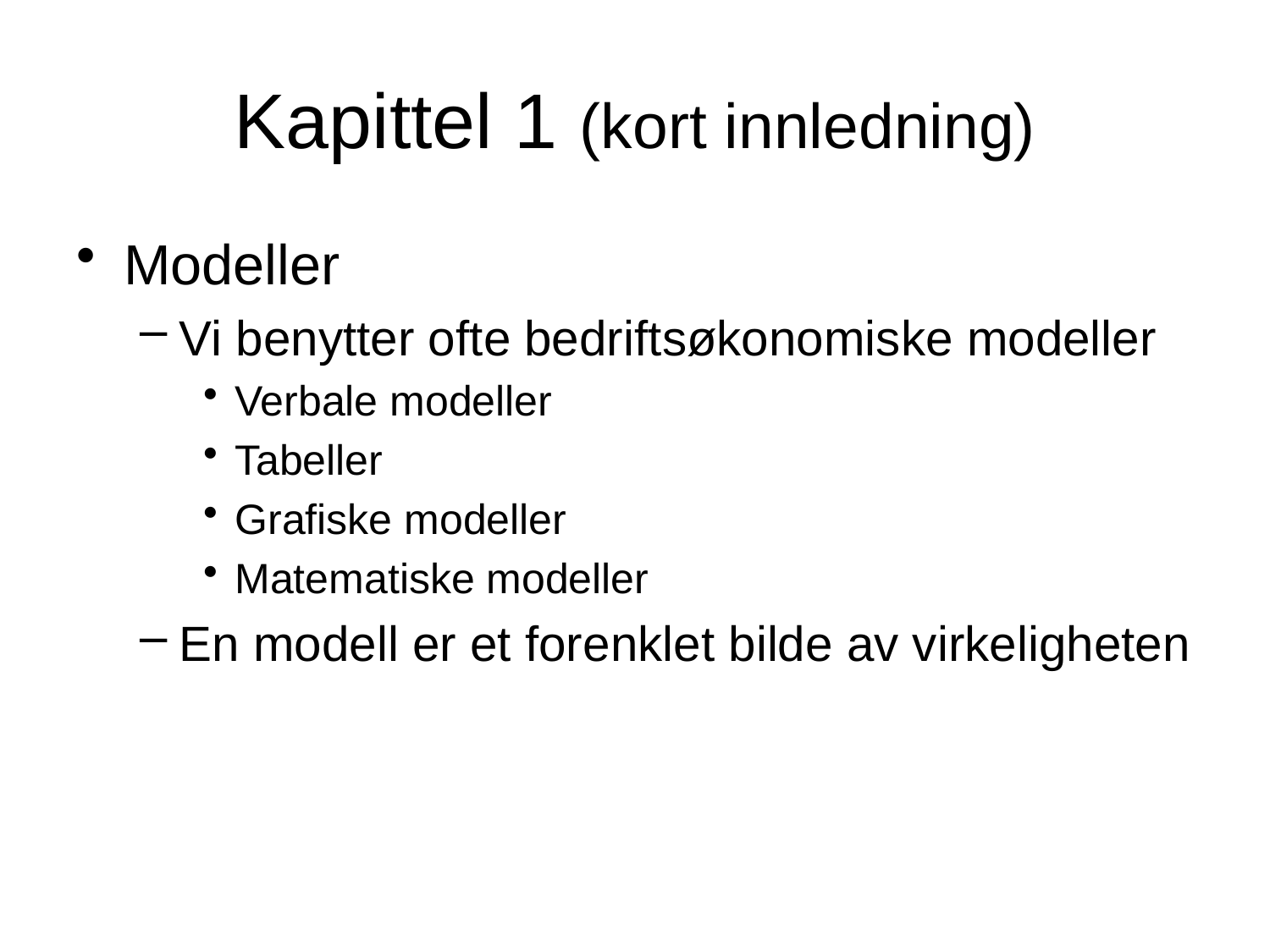

# Kapittel 1 (kort innledning)
Modeller
Vi benytter ofte bedriftsøkonomiske modeller
Verbale modeller
Tabeller
Grafiske modeller
Matematiske modeller
En modell er et forenklet bilde av virkeligheten